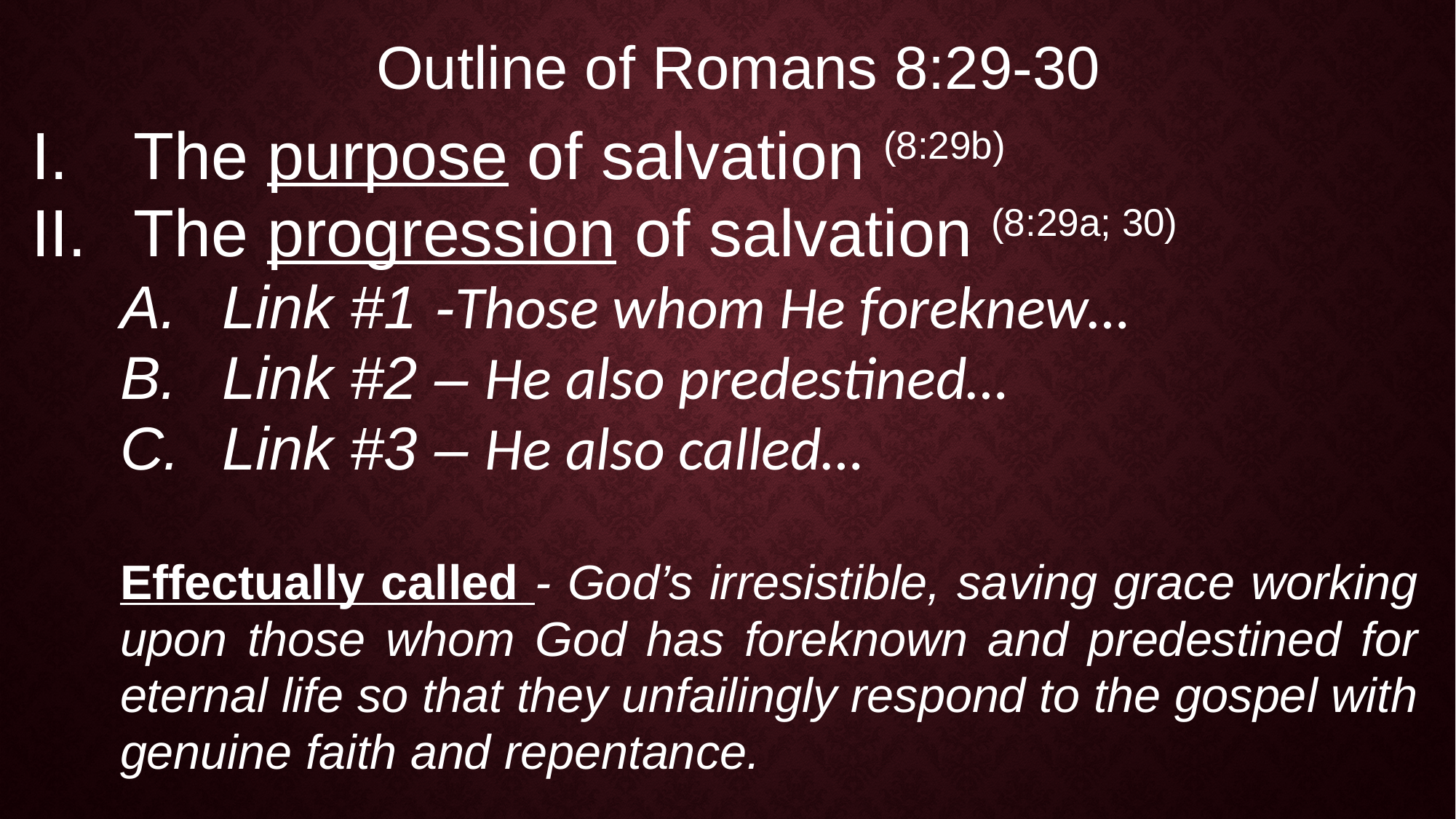

Outline of Romans 8:29-30
The purpose of salvation (8:29b)
The progression of salvation (8:29a; 30)
Link #1 -Those whom He foreknew…
Link #2 – He also predestined…
Link #3 – He also called…

Effectually called - God’s irresistible, saving grace working upon those whom God has foreknown and predestined for eternal life so that they unfailingly respond to the gospel with genuine faith and repentance.